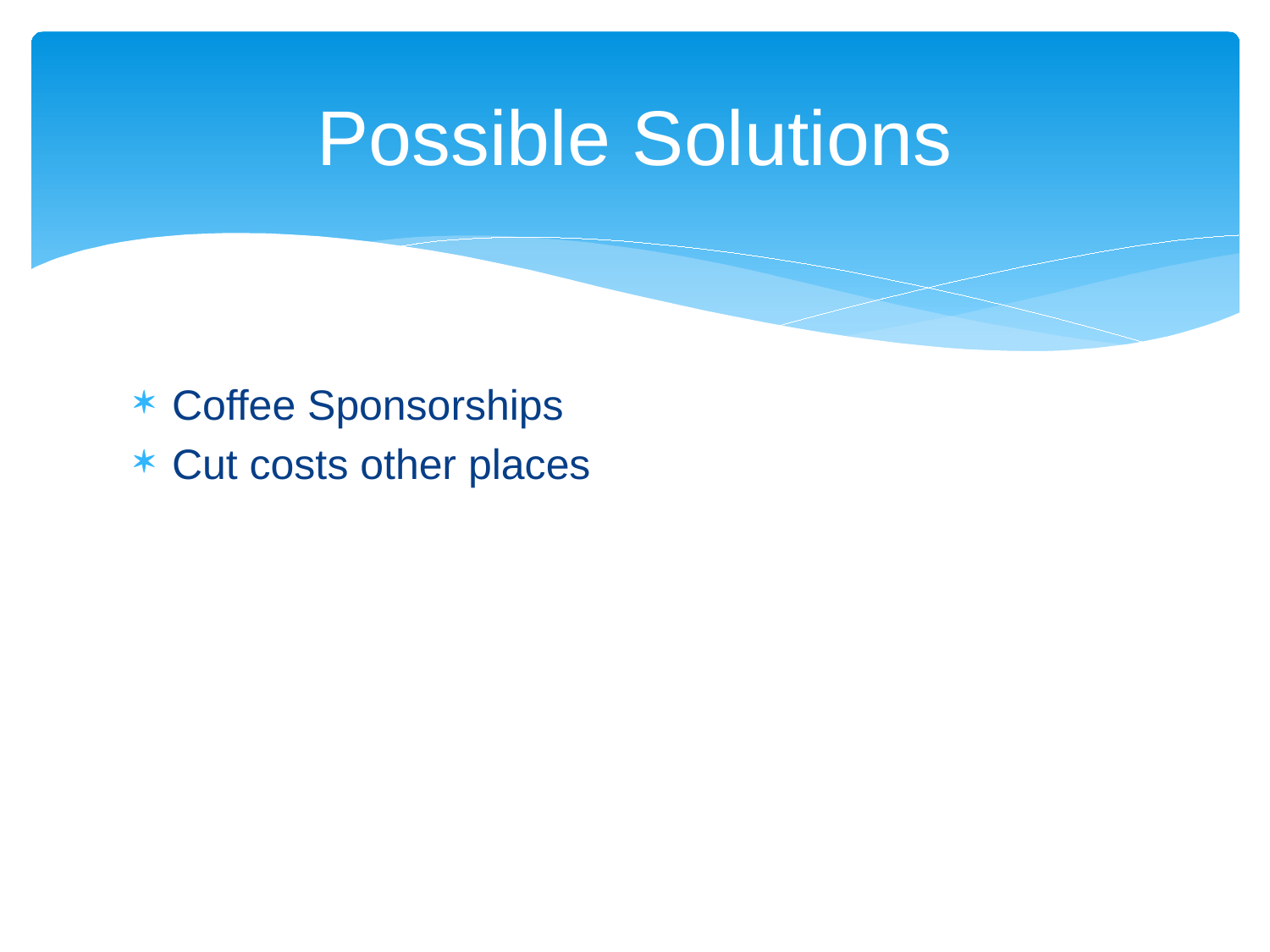

# Possible Solutions
Coffee Sponsorships
Cut costs other places